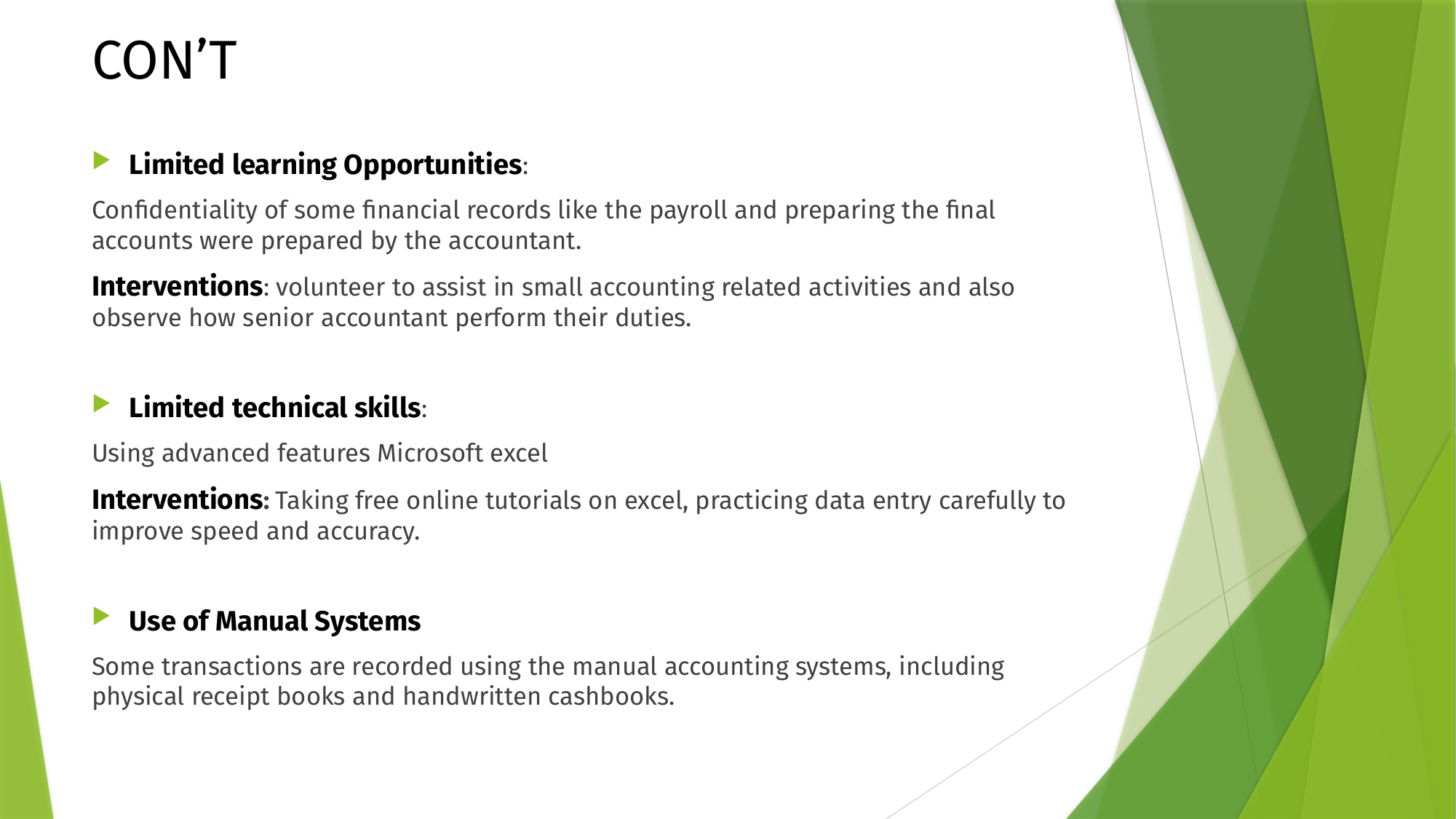

# CON’T
Limited learning Opportunities:
Confidentiality of some financial records like the payroll and preparing the final accounts were prepared by the accountant.
Interventions: volunteer to assist in small accounting related activities and also observe how senior accountant perform their duties.

Limited technical skills:
Using advanced features Microsoft excel
Interventions: Taking free online tutorials on excel, practicing data entry carefully to improve speed and accuracy.

Use of Manual Systems
Some transactions are recorded using the manual accounting systems, including physical receipt books and handwritten cashbooks.